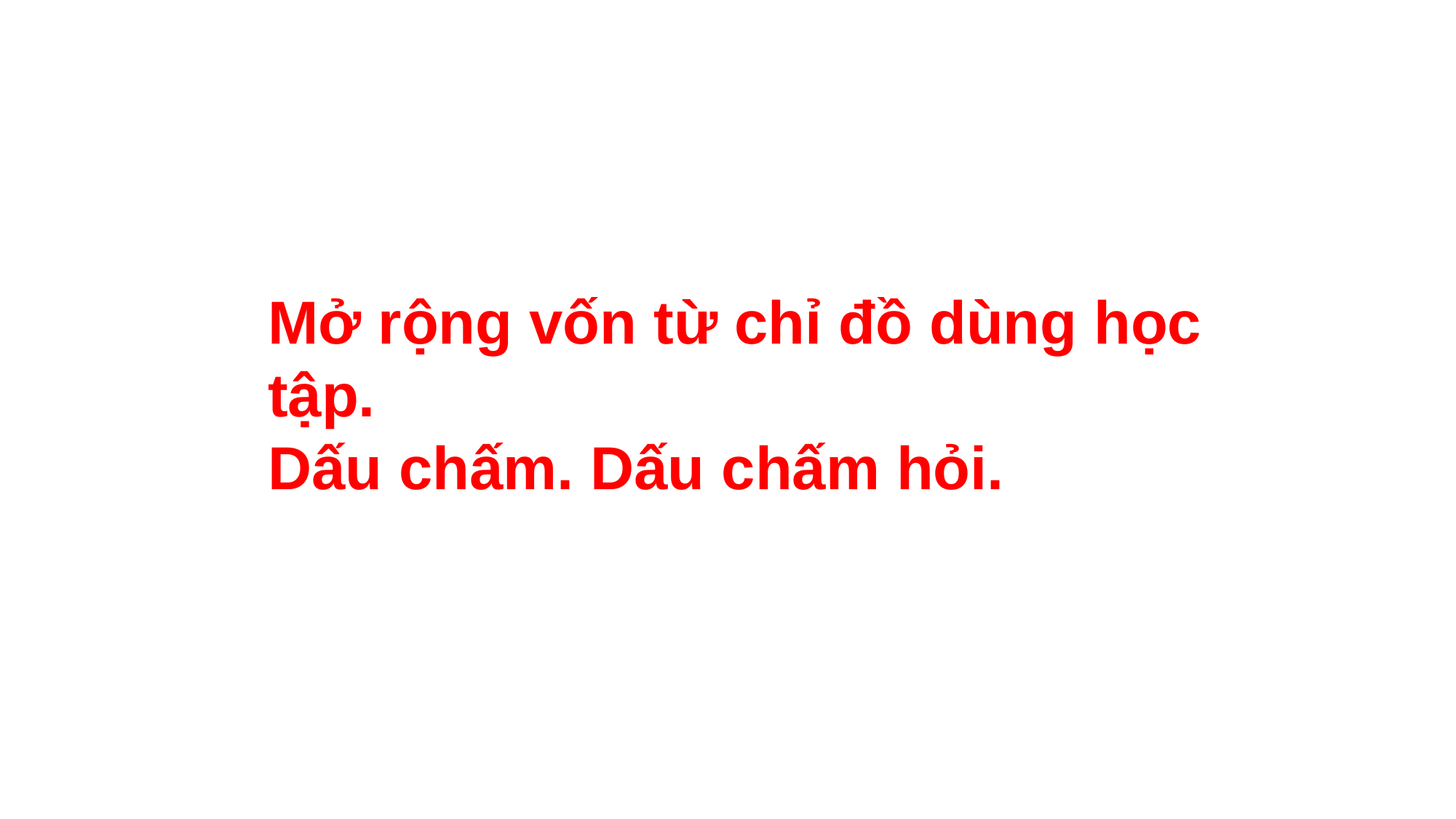

Mở rộng vốn từ chỉ dụng cụ học tậ
Mở rộng vốn từ chỉ đồ dùng học tập.
Dấu chấm. Dấu chấm hỏi.